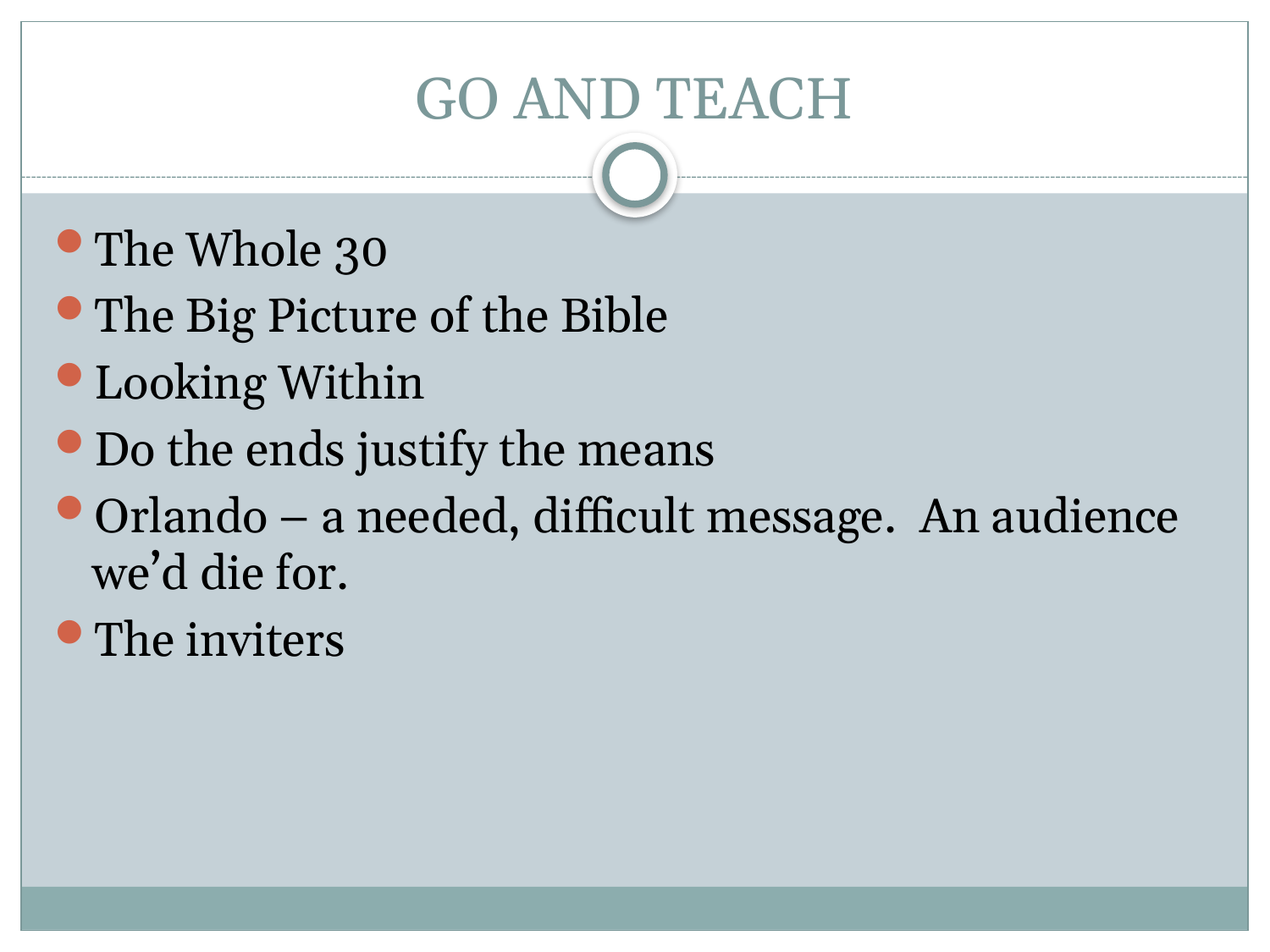

# GO AND TEACH
The Whole 30
The Big Picture of the Bible
Looking Within
Do the ends justify the means
Orlando – a needed, difficult message.  An audience we’d die for.
The inviters